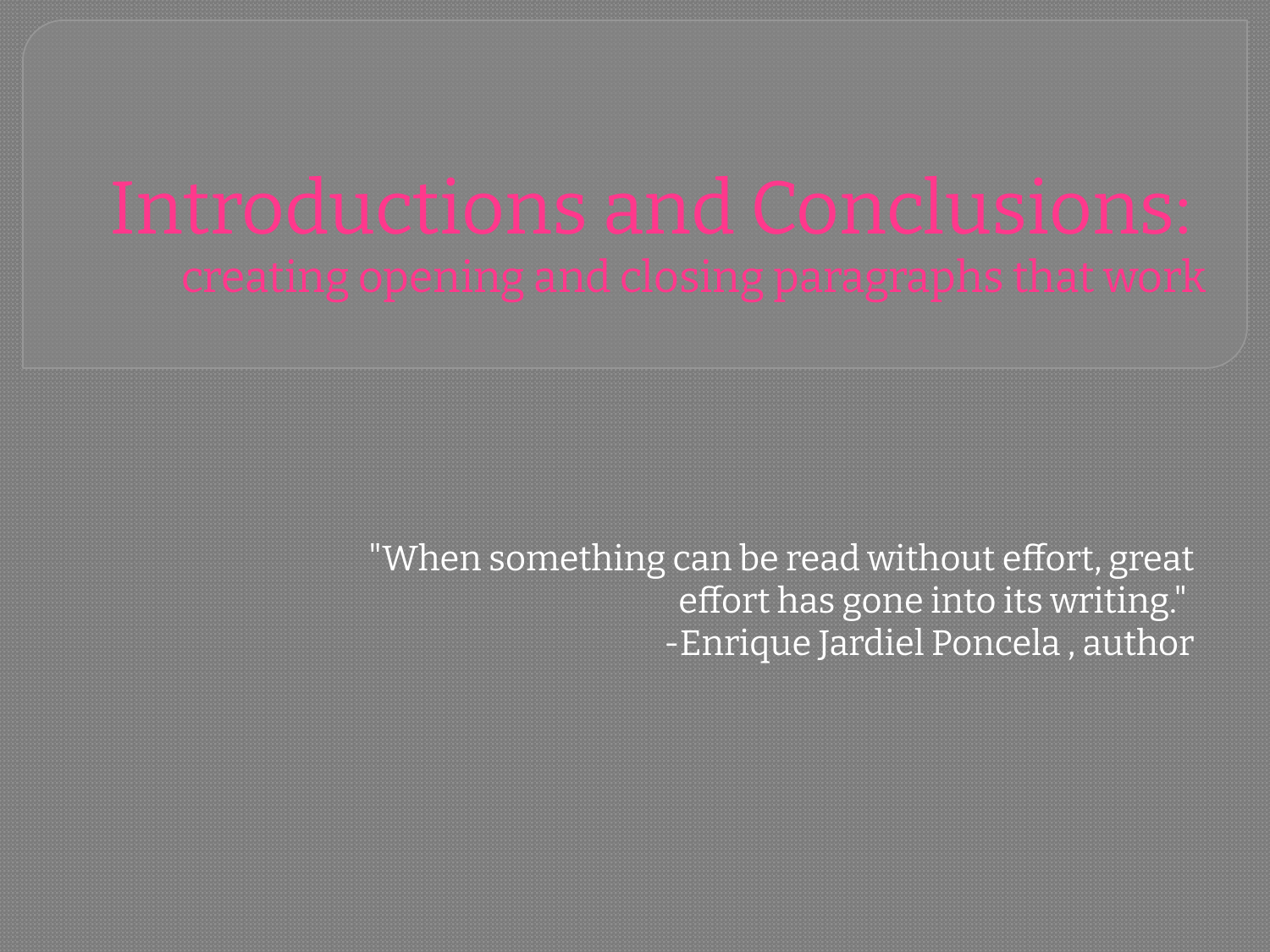

# Introductions and Conclusions: creating opening and closing paragraphs that work
"When something can be read without effort, great effort has gone into its writing."
-Enrique Jardiel Poncela , author